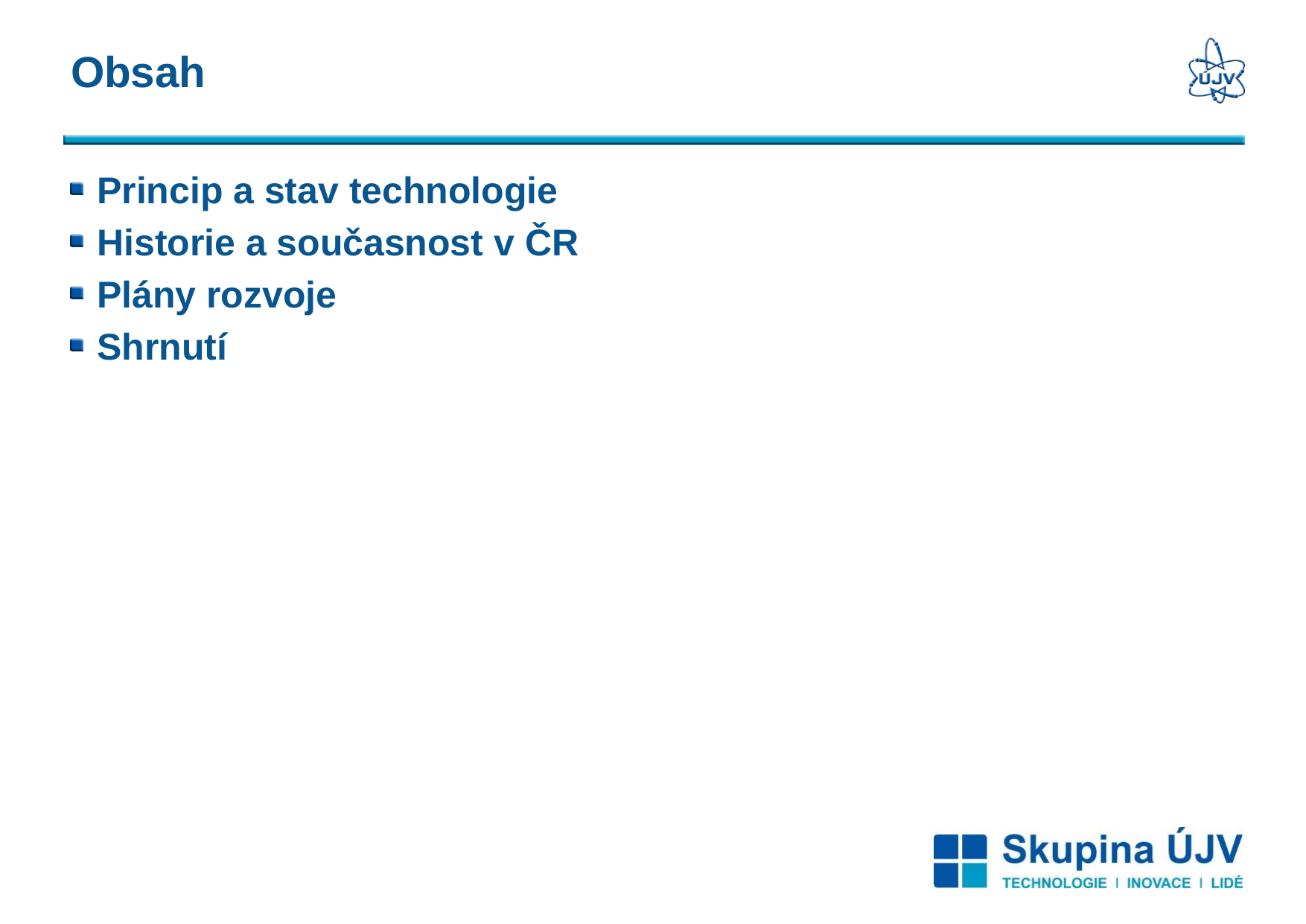

# Obsah
Princip a stav technologie
Historie a současnost v ČR
Plány rozvoje
Shrnutí